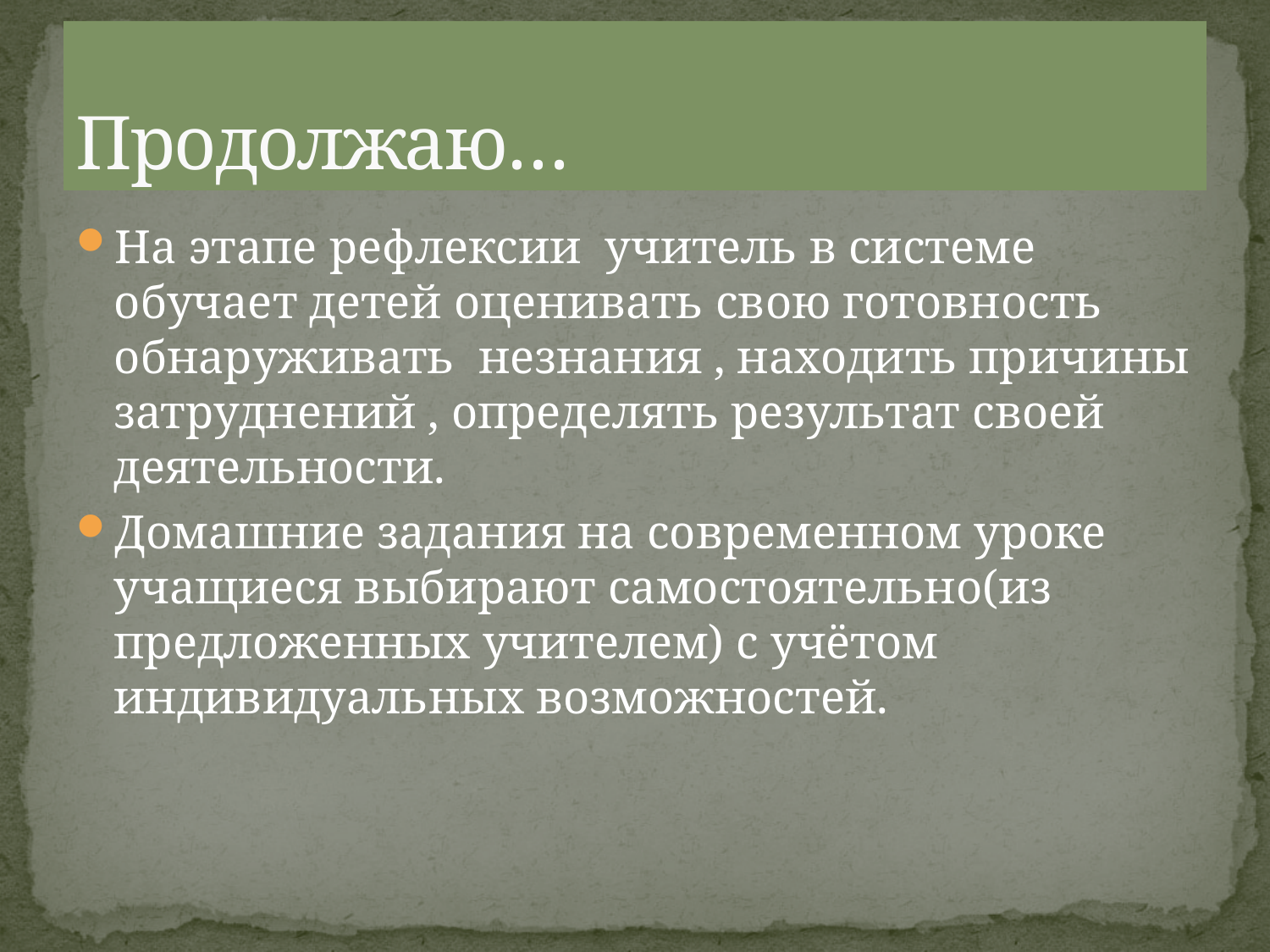

# Продолжаю…
На этапе рефлексии  учитель в системе обучает детей оценивать свою готовность обнаруживать  незнания , находить причины затруднений , определять результат своей деятельности.
Домашние задания на современном уроке учащиеся выбирают самостоятельно(из предложенных учителем) с учётом индивидуальных возможностей.